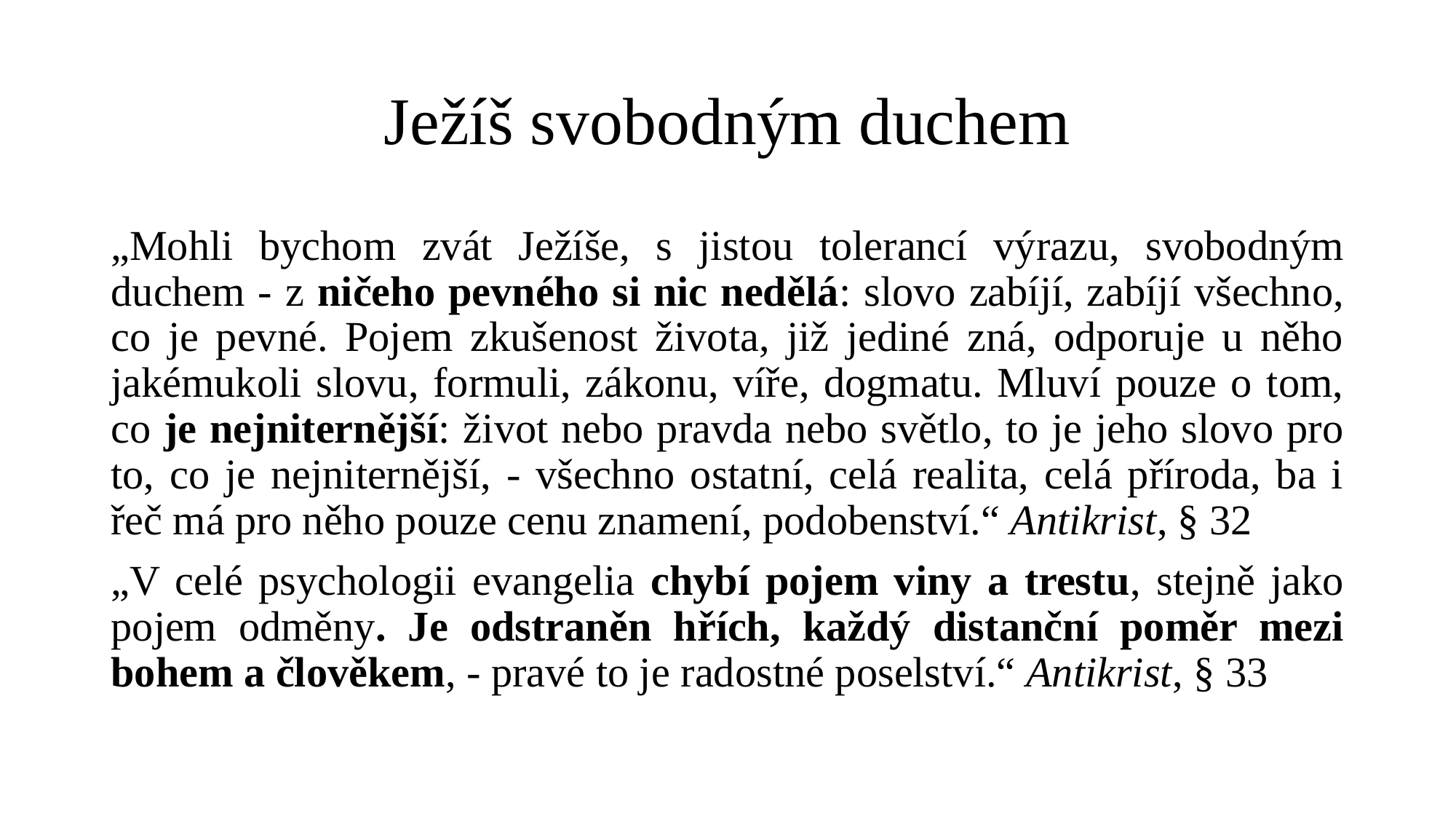

# Ježíš svobodným duchem
„Mohli bychom zvát Ježíše, s jistou tolerancí výrazu, svobodným duchem - z ničeho pevného si nic nedělá: slovo zabíjí, zabíjí všechno, co je pevné. Pojem zkušenost života, již jediné zná, odporuje u něho jakémukoli slovu, formuli, zákonu, víře, dogmatu. Mluví pouze o tom, co je nejniternější: život nebo pravda nebo světlo, to je jeho slovo pro to, co je nejniternější, - všechno ostatní, celá realita, celá příroda, ba i řeč má pro něho pouze cenu znamení, podobenství.“ Antikrist, § 32
„V celé psychologii evangelia chybí pojem viny a trestu, stejně jako pojem odměny. Je odstraněn hřích, každý distanční poměr mezi bohem a člověkem, - pravé to je radostné poselství.“ Antikrist, § 33